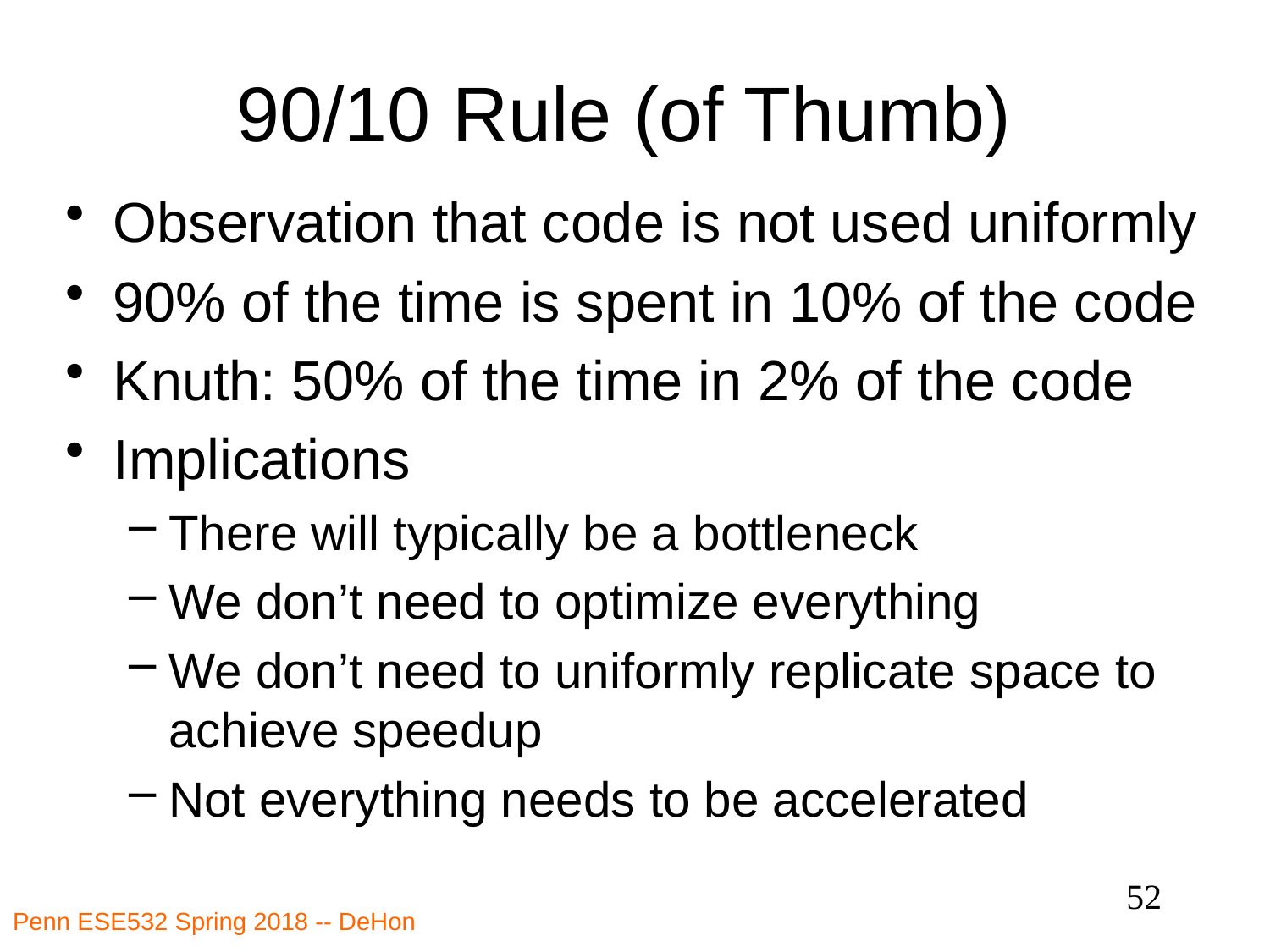

# 90/10 Rule (of Thumb)
Observation that code is not used uniformly
90% of the time is spent in 10% of the code
Knuth: 50% of the time in 2% of the code
Implications
There will typically be a bottleneck
We don’t need to optimize everything
We don’t need to uniformly replicate space to achieve speedup
Not everything needs to be accelerated

52
Penn ESE532 Spring 2018 -- DeHon